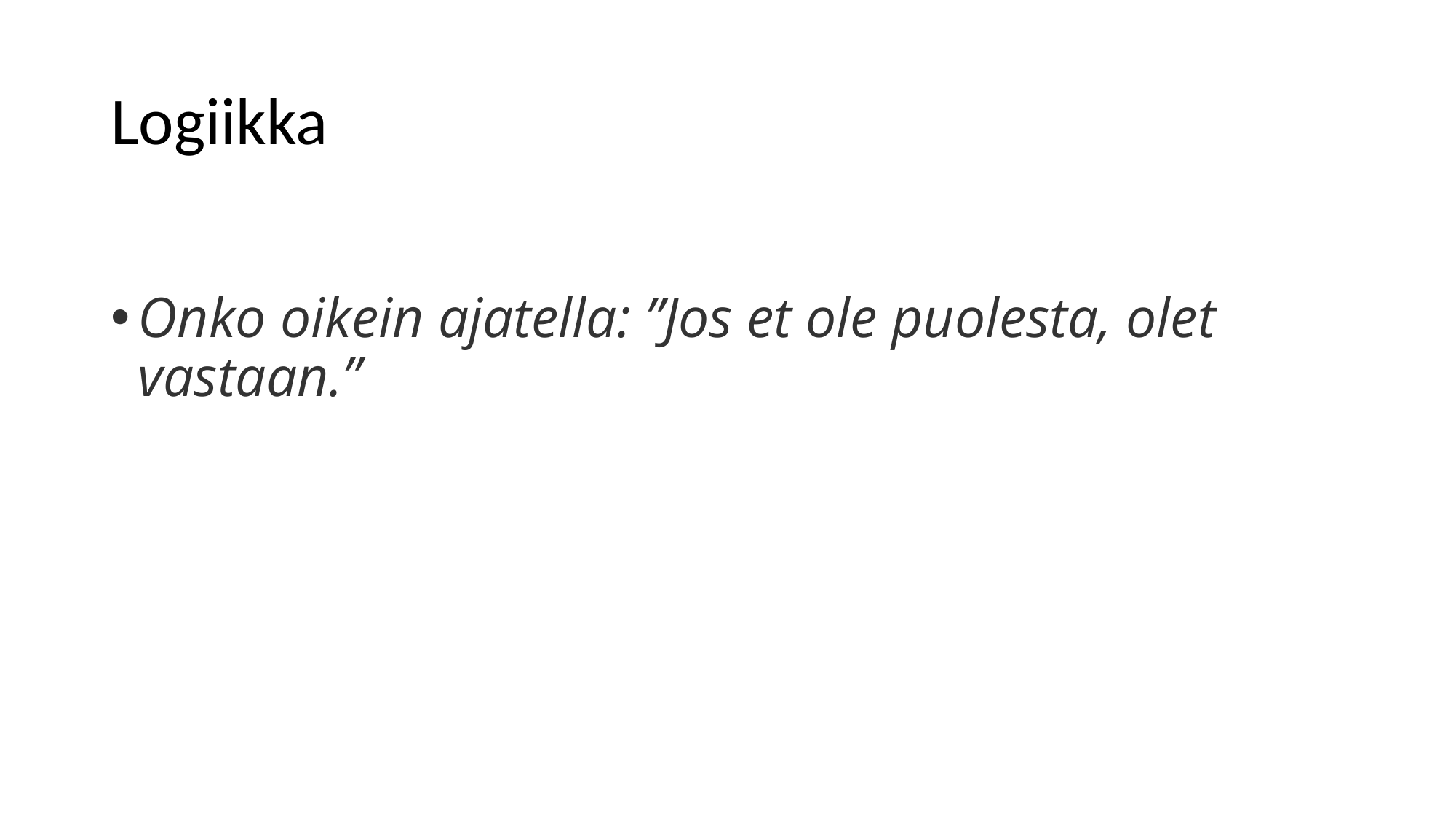

# Logiikka
Onko oikein ajatella: ”Jos et ole puolesta, olet vastaan.”